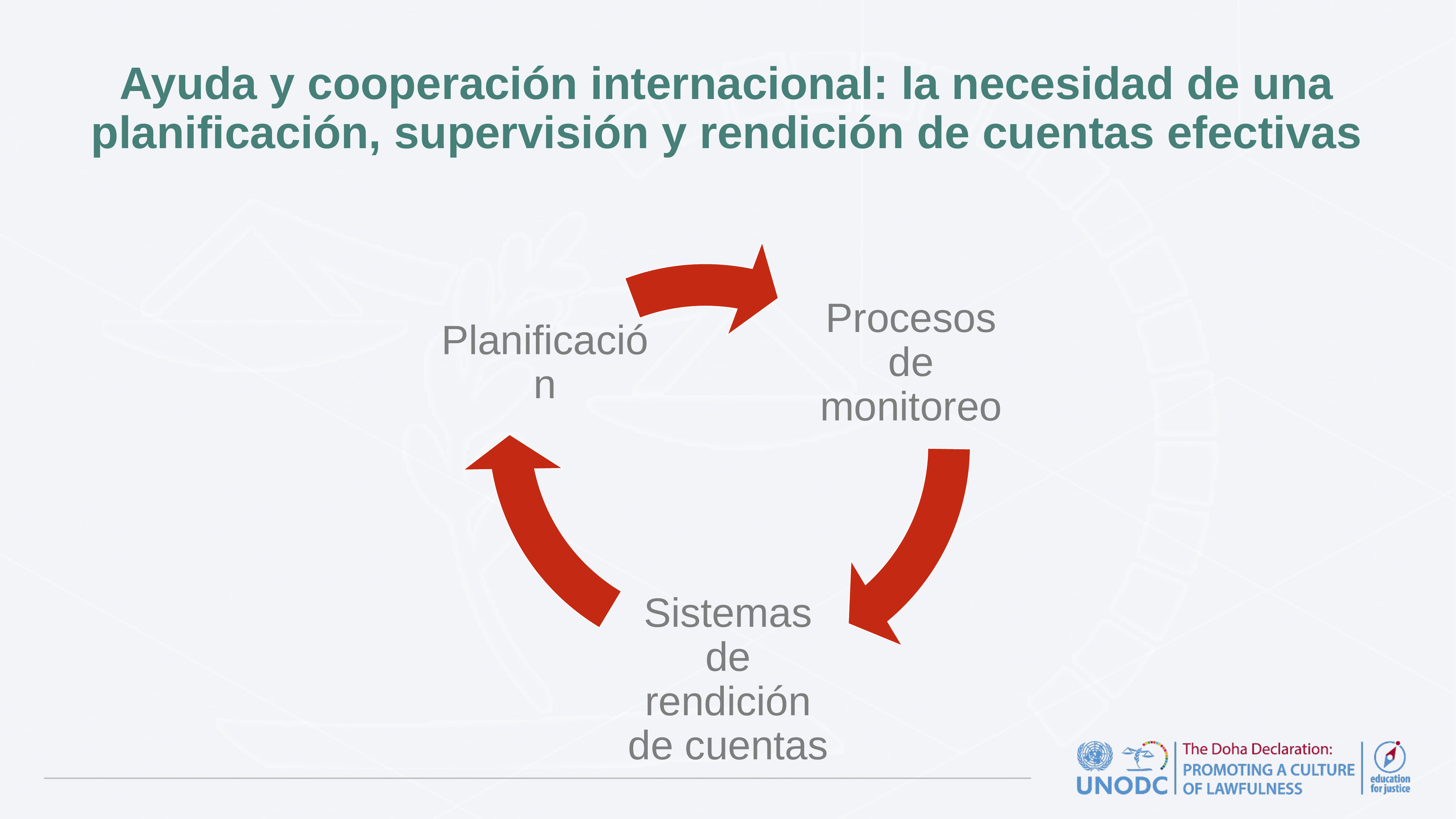

# Ayuda y cooperación internacional: la necesidad de una planificación, supervisión y rendición de cuentas efectivas
Procesos de monitoreo
Sistemas de rendición de cuentas
Planificación